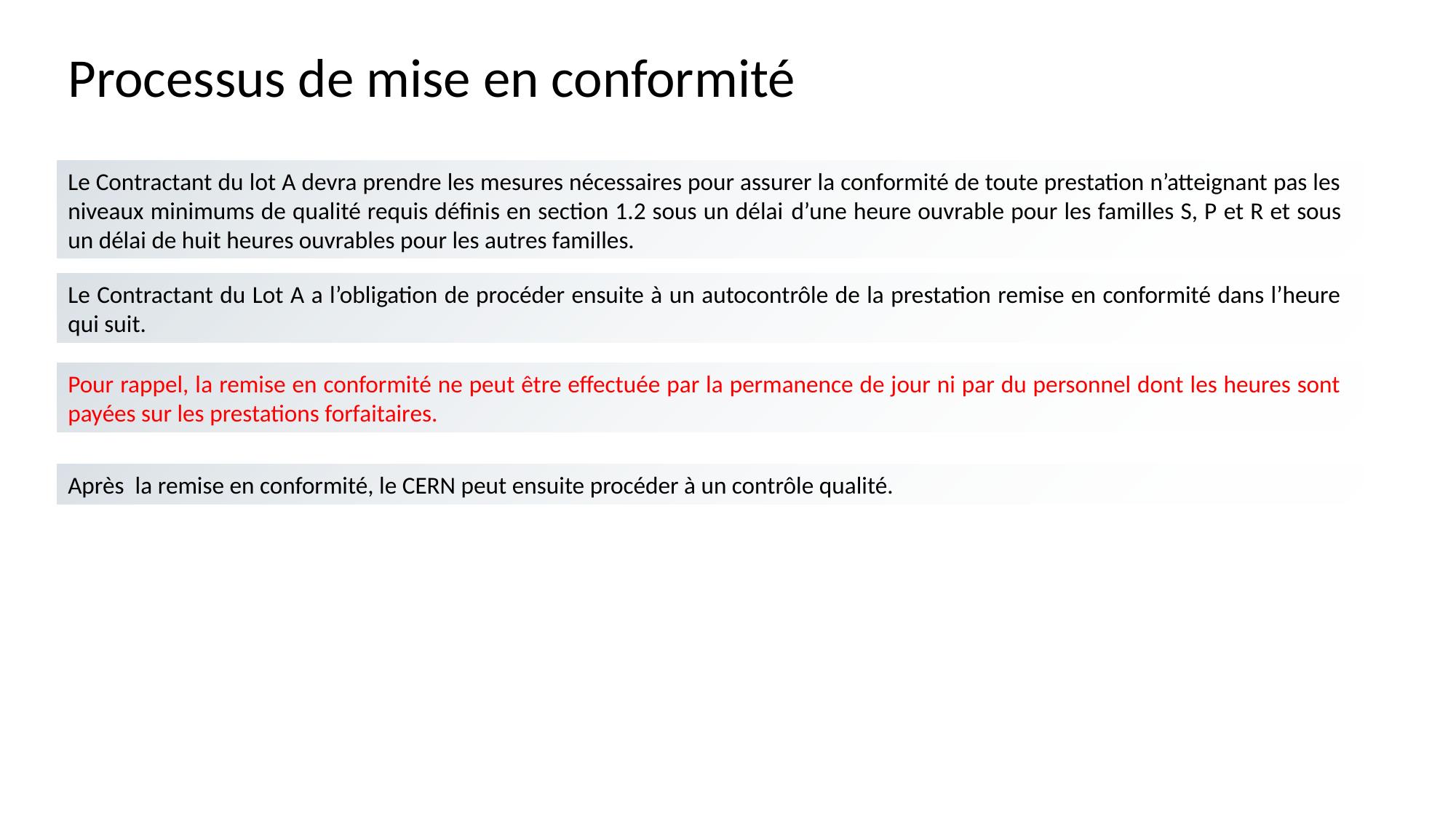

Processus de mise en conformité
Le Contractant du lot A devra prendre les mesures nécessaires pour assurer la conformité de toute prestation n’atteignant pas les niveaux minimums de qualité requis définis en section 1.2 sous un délai d’une heure ouvrable pour les familles S, P et R et sous un délai de huit heures ouvrables pour les autres familles.
Le Contractant du Lot A a l’obligation de procéder ensuite à un autocontrôle de la prestation remise en conformité dans l’heure qui suit.
Pour rappel, la remise en conformité ne peut être effectuée par la permanence de jour ni par du personnel dont les heures sont payées sur les prestations forfaitaires.
Après  la remise en conformité, le CERN peut ensuite procéder à un contrôle qualité.